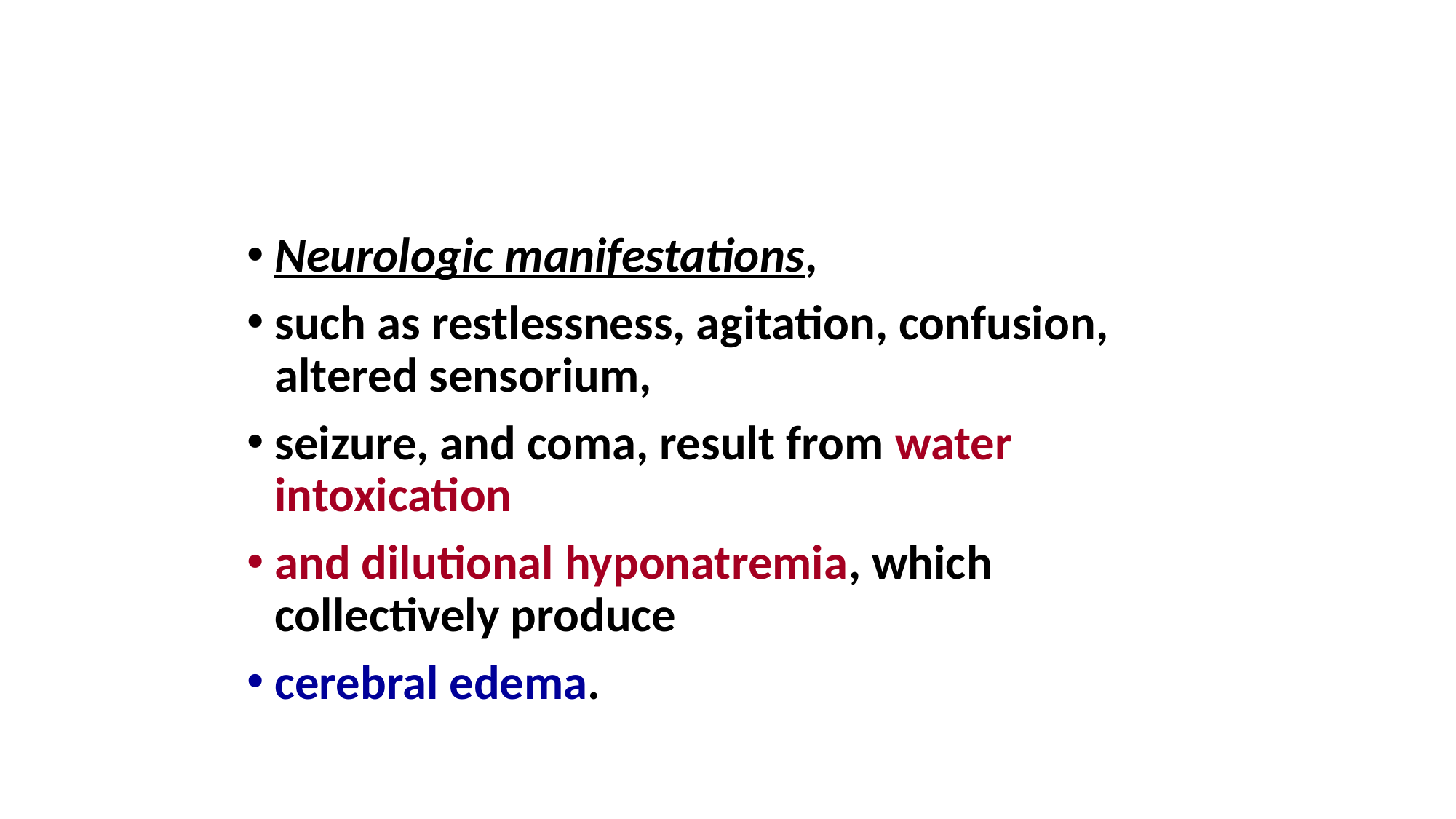

Neurologic manifestations,
such as restlessness, agitation, confusion, altered sensorium,
seizure, and coma, result from water intoxication
and dilutional hyponatremia, which collectively produce
cerebral edema.

#